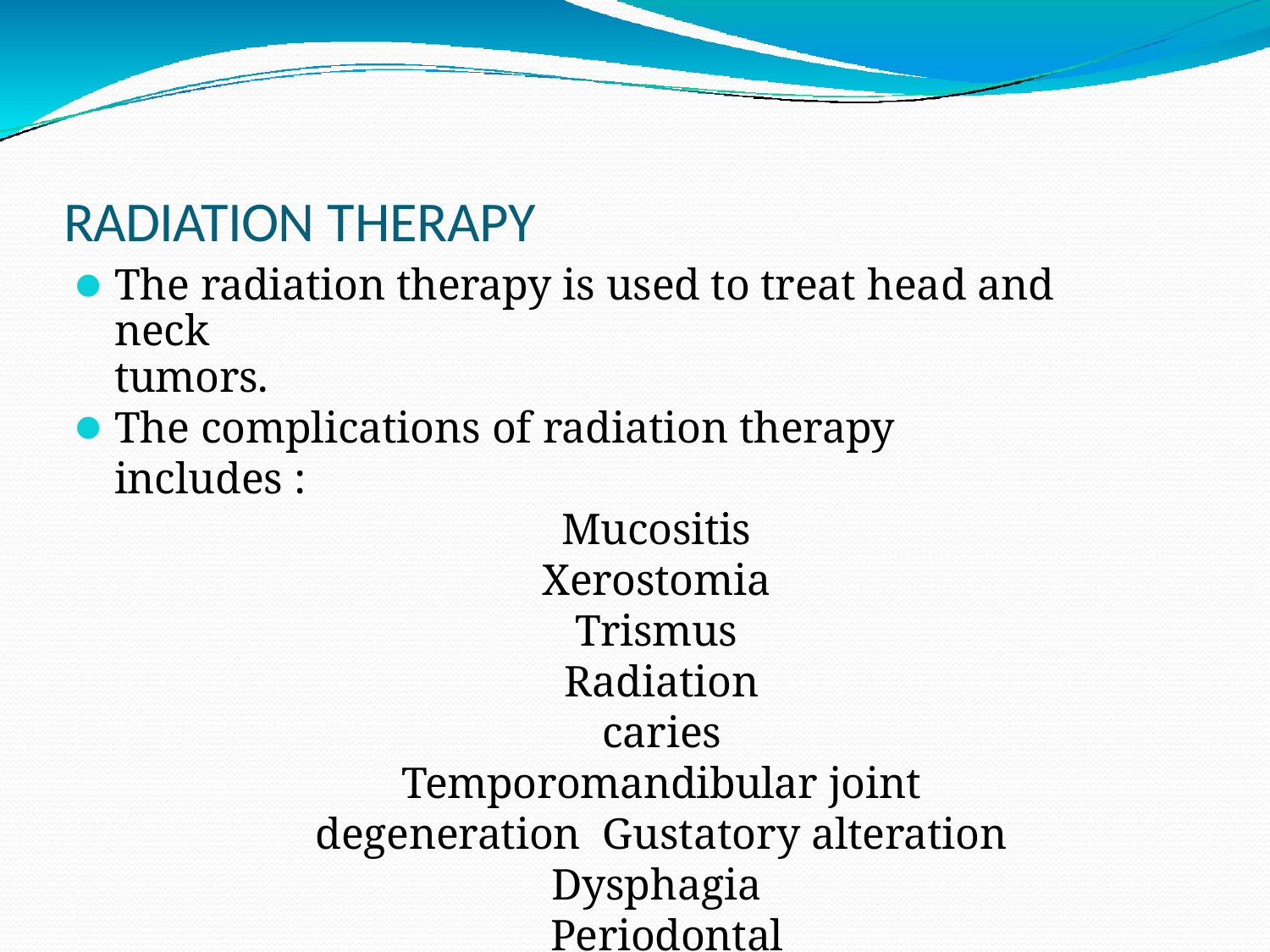

# RADIATION THERAPY
The radiation therapy is used to treat head and neck
tumors.
The complications of radiation therapy includes :
Mucositis  Xerostomia  Trismus  Radiation caries
Temporomandibular joint degeneration  Gustatory alteration
Dysphagia  Periodontal disease  Osteoradionecrosis